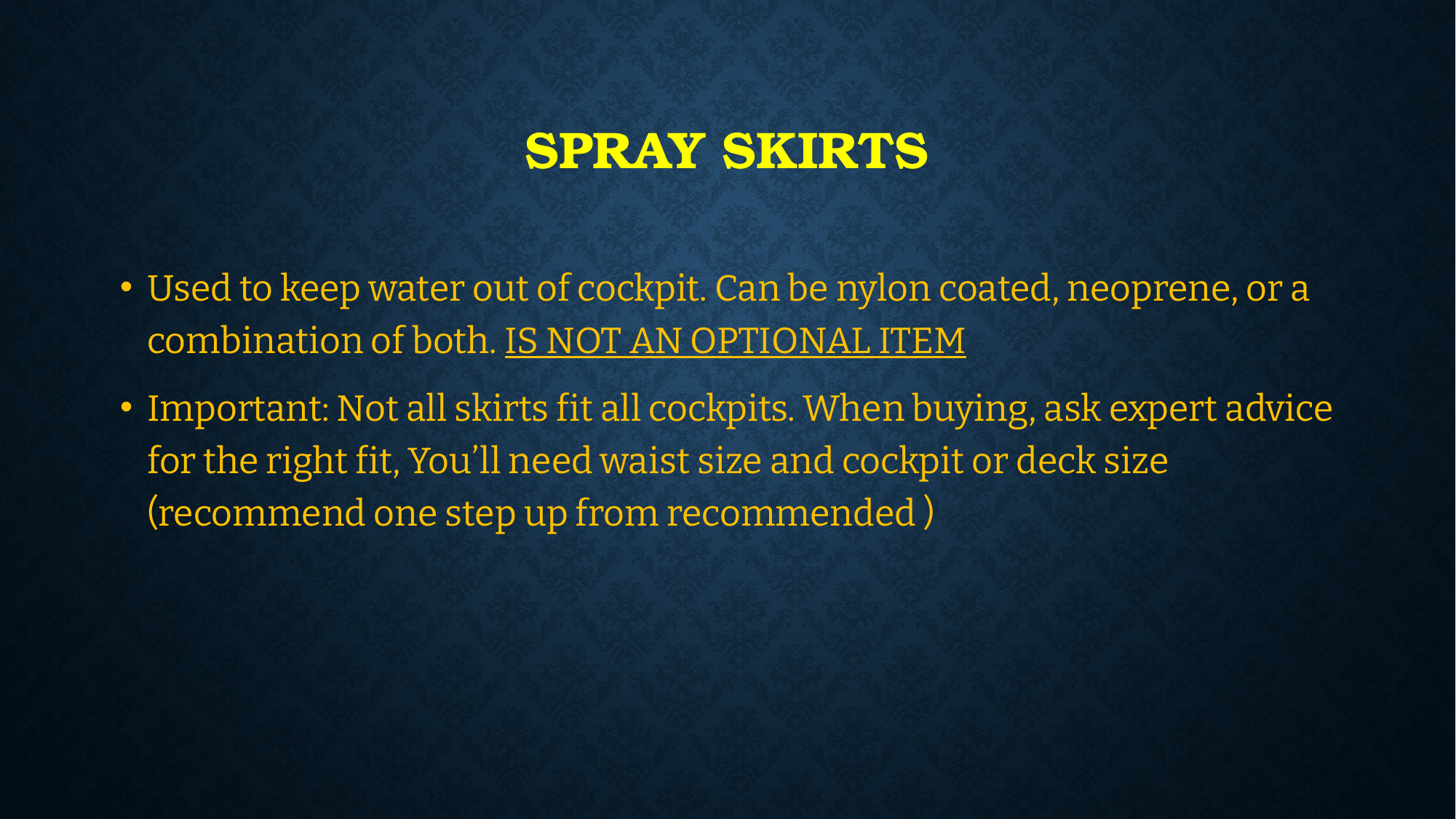

# Spray skirts
Used to keep water out of cockpit. Can be nylon coated, neoprene, or a combination of both. IS NOT AN OPTIONAL ITEM
Important: Not all skirts fit all cockpits. When buying, ask expert advice for the right fit, You’ll need waist size and cockpit or deck size (recommend one step up from recommended )